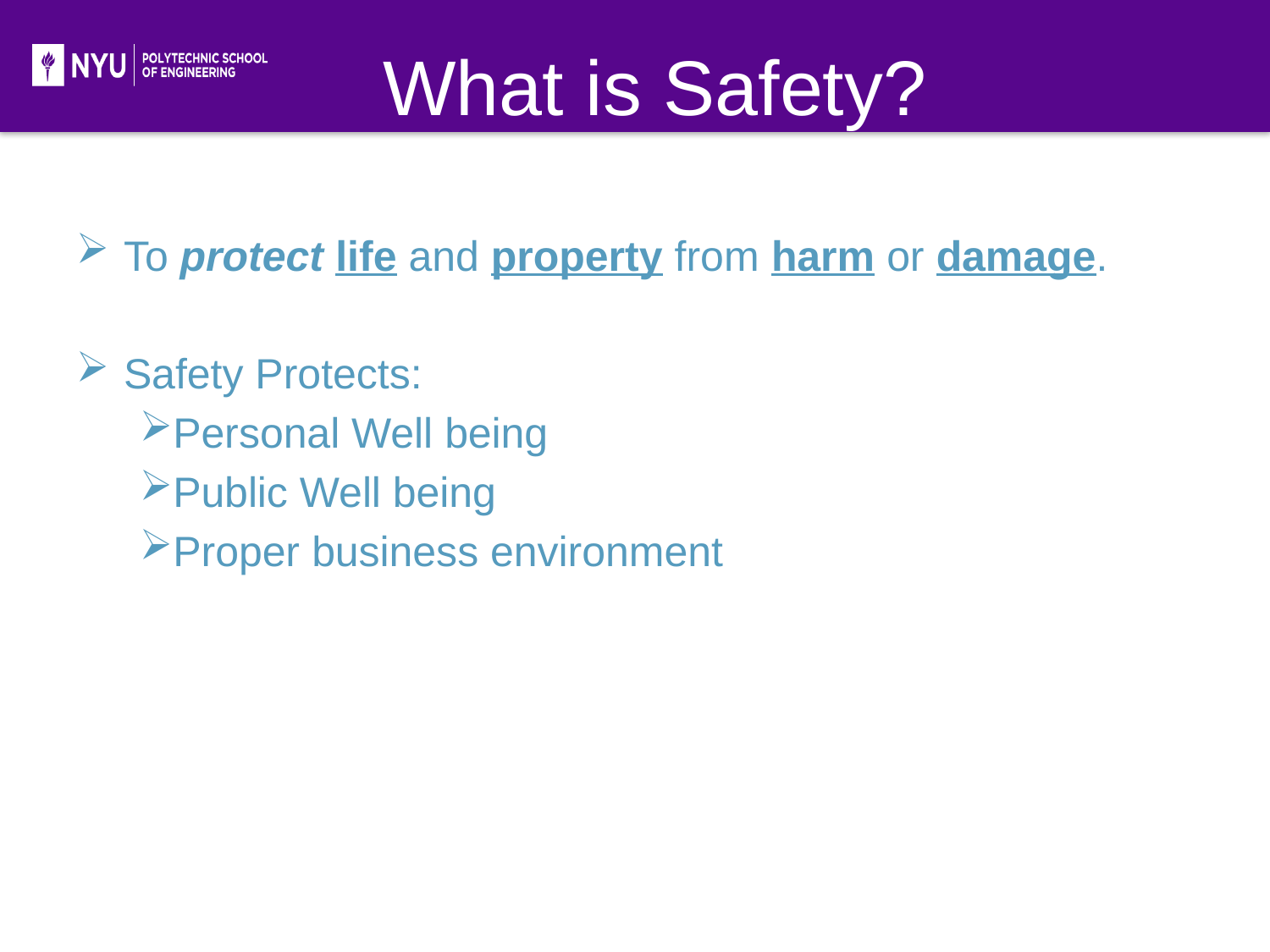

# What is Safety?
To protect life and property from harm or damage.

Safety Protects:
Personal Well being
Public Well being
Proper business environment